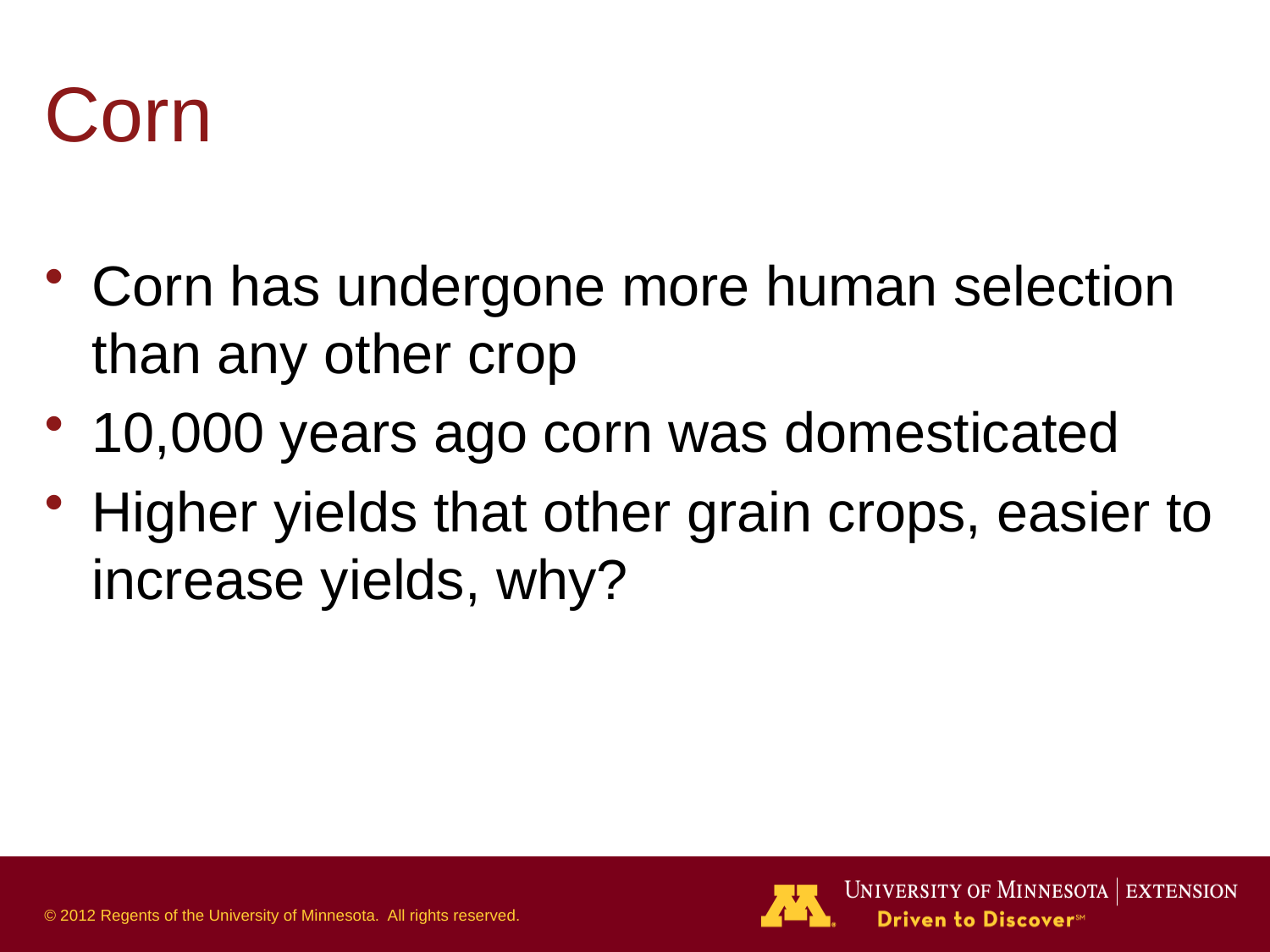

# Corn
Corn has undergone more human selection than any other crop
10,000 years ago corn was domesticated
Higher yields that other grain crops, easier to increase yields, why?